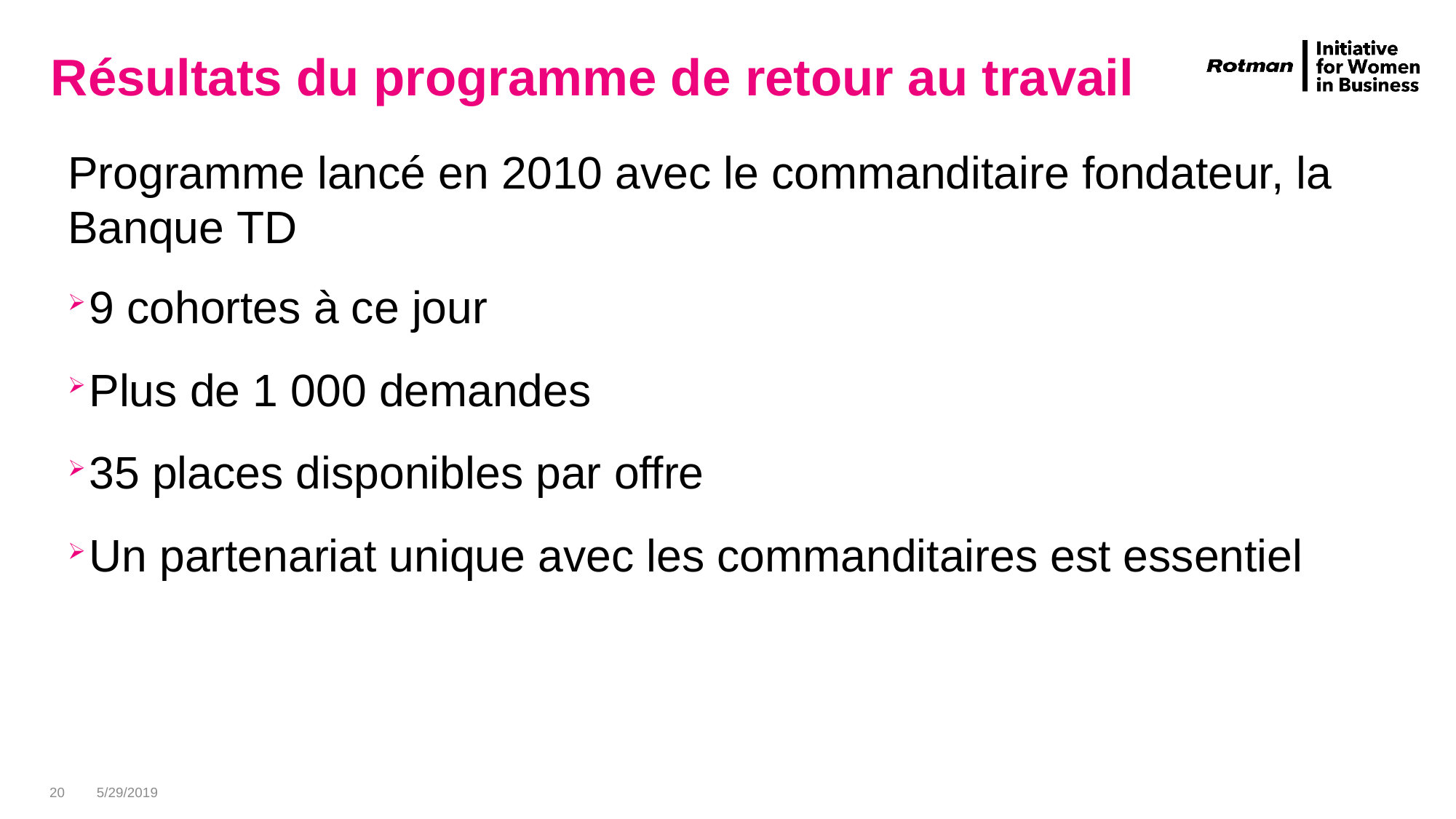

# Résultats du programme de retour au travail
Programme lancé en 2010 avec le commanditaire fondateur, la Banque TD

9 cohortes à ce jour

Plus de 1 000 demandes

35 places disponibles par offre

Un partenariat unique avec les commanditaires est essentiel

20
5/29/2019